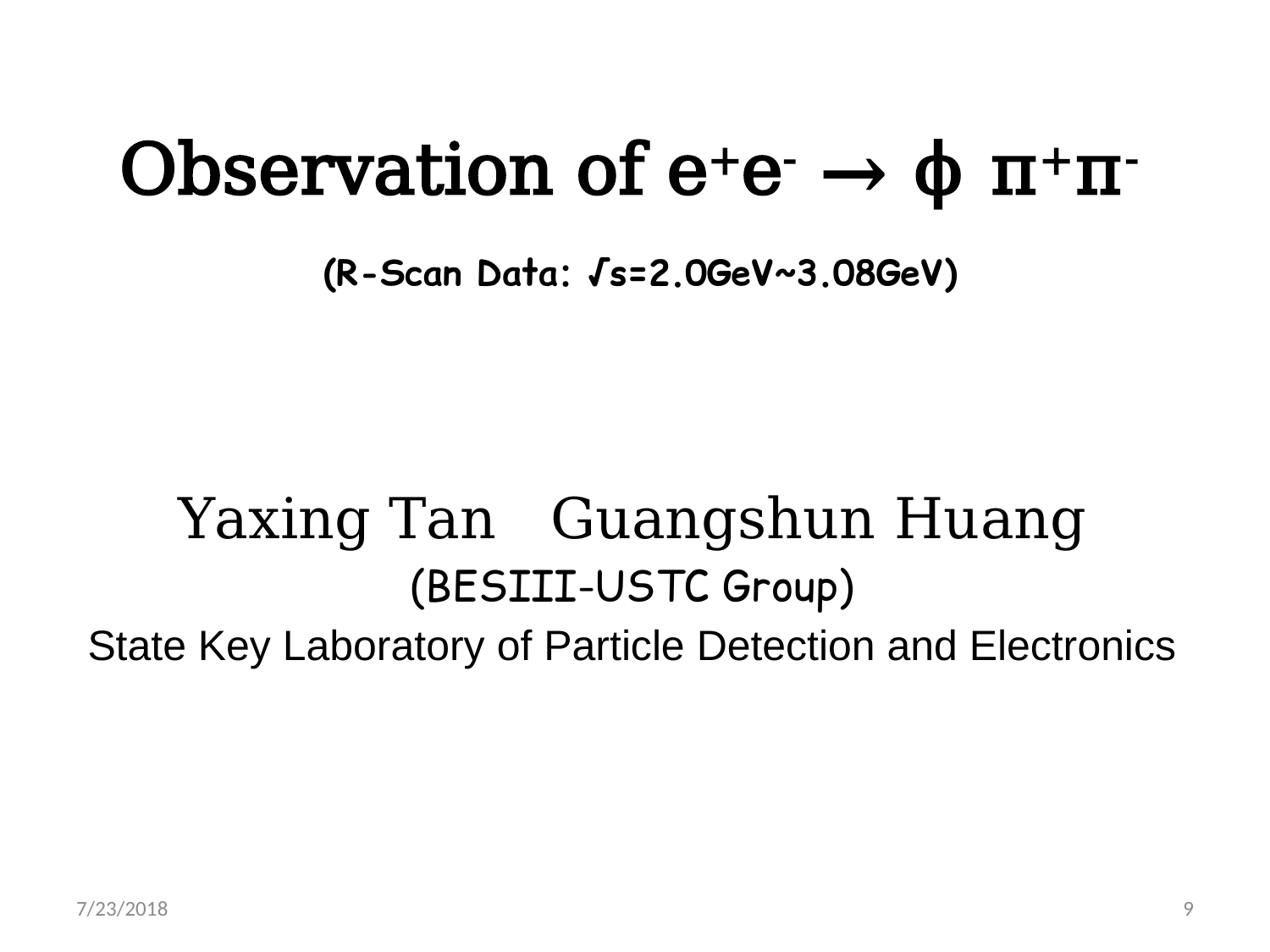

# Observation of e+e- → ϕ π+π- (R-Scan Data: √s=2.0GeV~3.08GeV)
Yaxing Tan   Guangshun Huang
(BESIII-USTC Group)
State Key Laboratory of Particle Detection and Electronics
7/23/2018
9